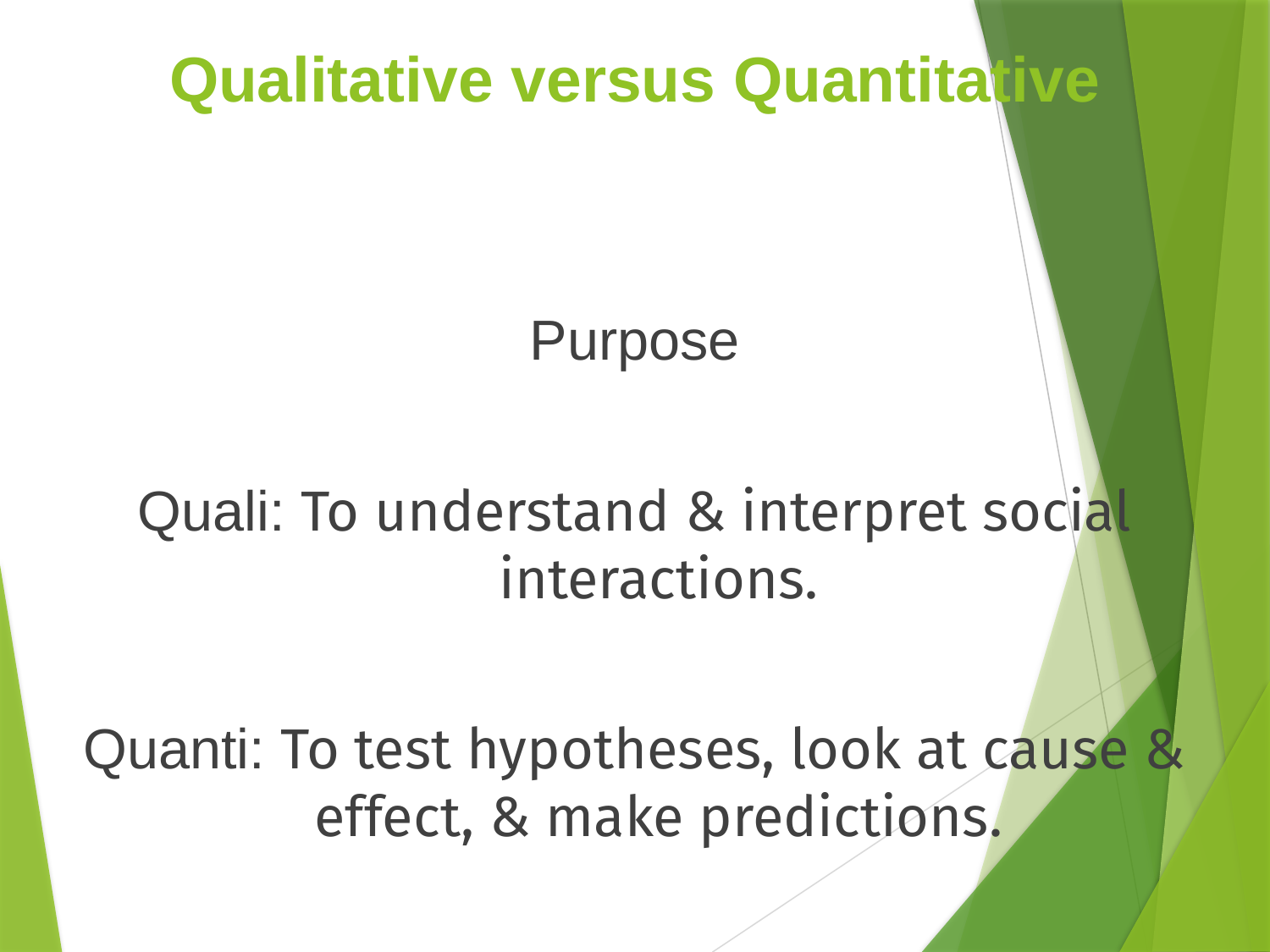

# Qualitative versus Quantitative

Purpose

Quali: To understand & interpret social interactions.

Quanti: To test hypotheses, look at cause & effect, & make predictions.